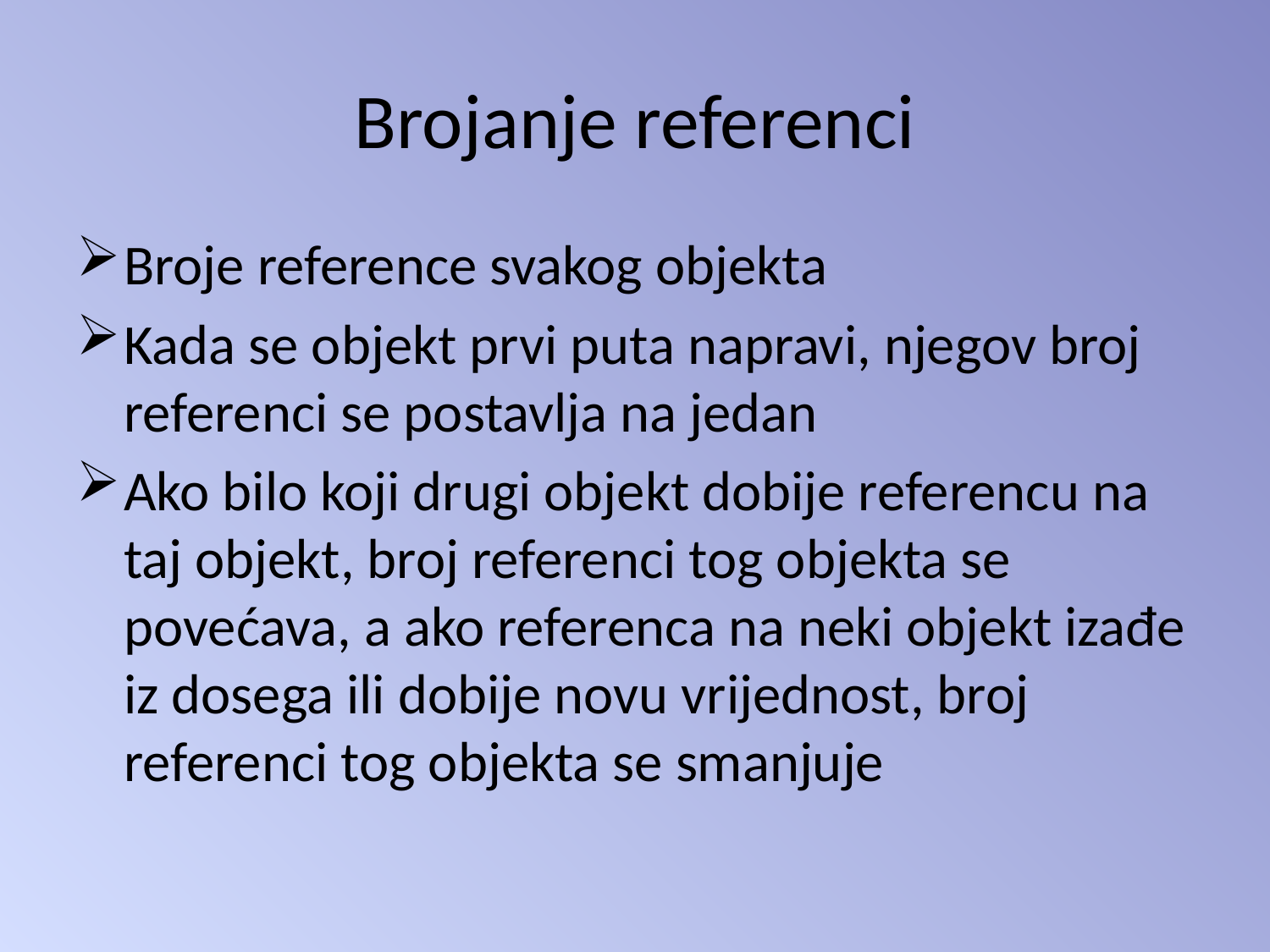

# Brojanje referenci
Broje reference svakog objekta
Kada se objekt prvi puta napravi, njegov broj referenci se postavlja na jedan
Ako bilo koji drugi objekt dobije referencu na taj objekt, broj referenci tog objekta se povećava, a ako referenca na neki objekt izađe iz dosega ili dobije novu vrijednost, broj referenci tog objekta se smanjuje